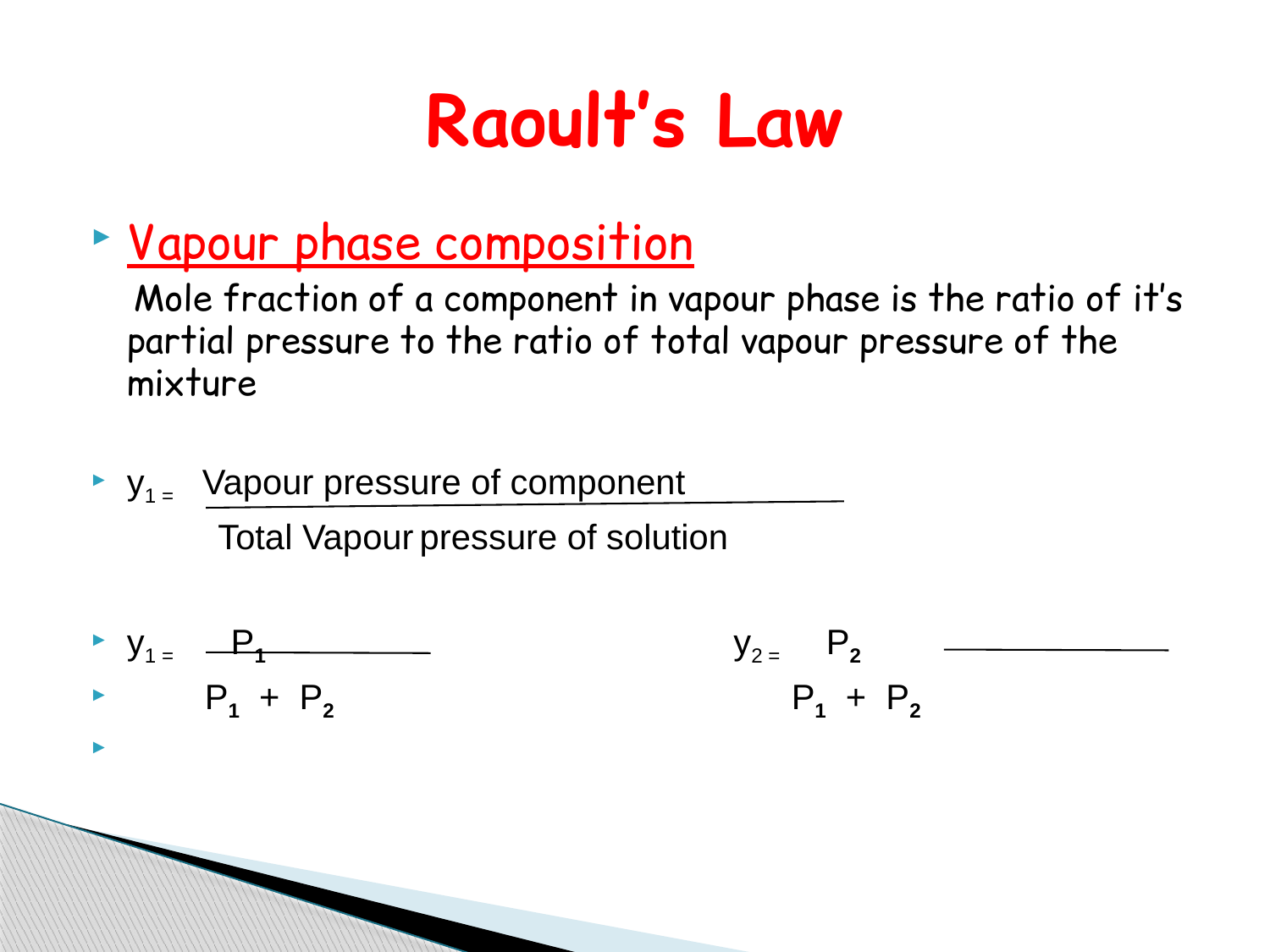

# Raoult’s Law
Vapour phase composition
    Mole fraction of a component in vapour phase is the ratio of it’s partial pressure to the ratio of total vapour pressure of the mixture

y1 =     Vapour pressure of component
             Total Vapour pressure of solution

y1 =          P1                                                                               y2 =        P2
        P1  +  P2                                                                                P1  +  P2